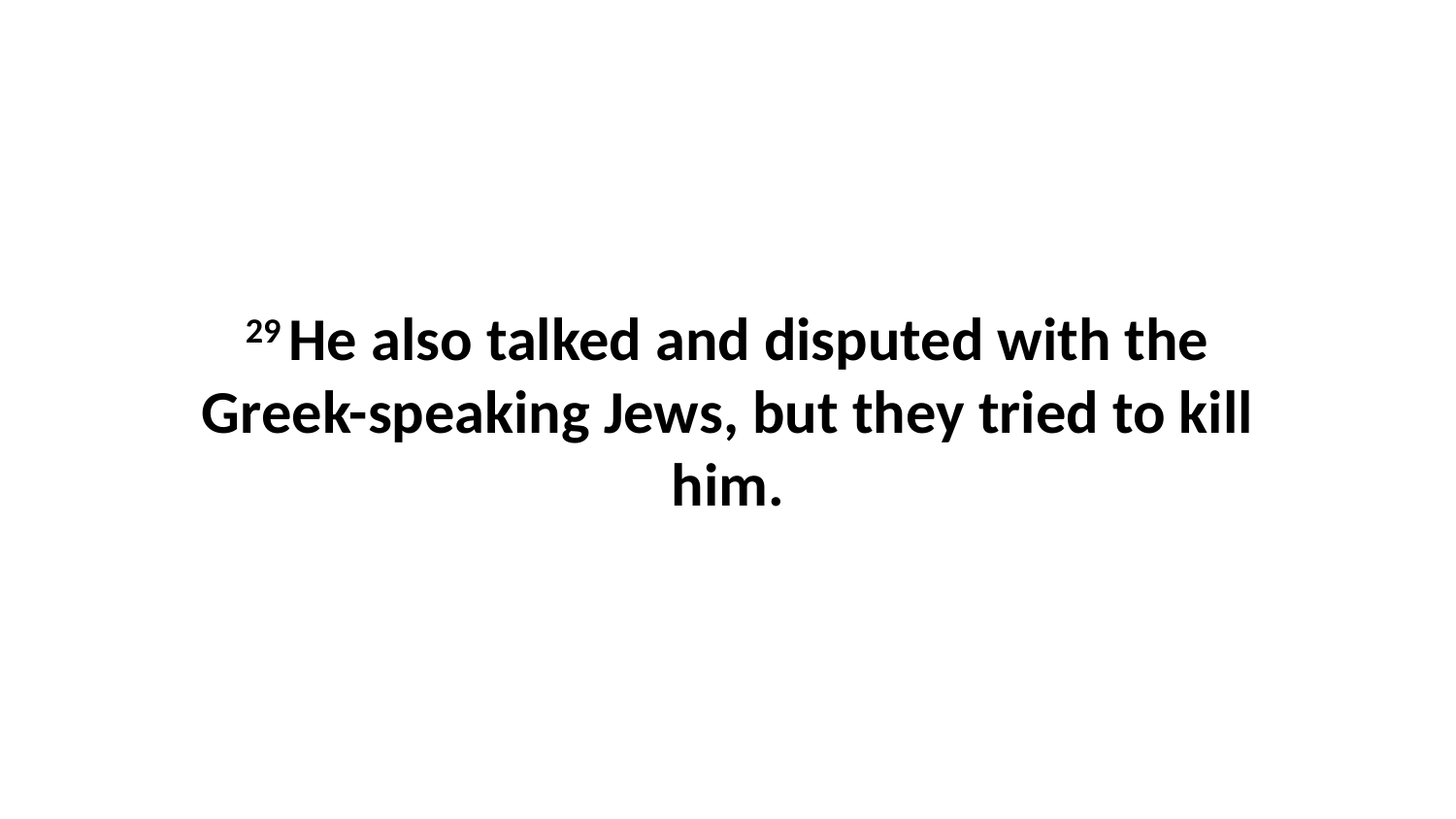

29 He also talked and disputed with the Greek-speaking Jews, but they tried to kill him.